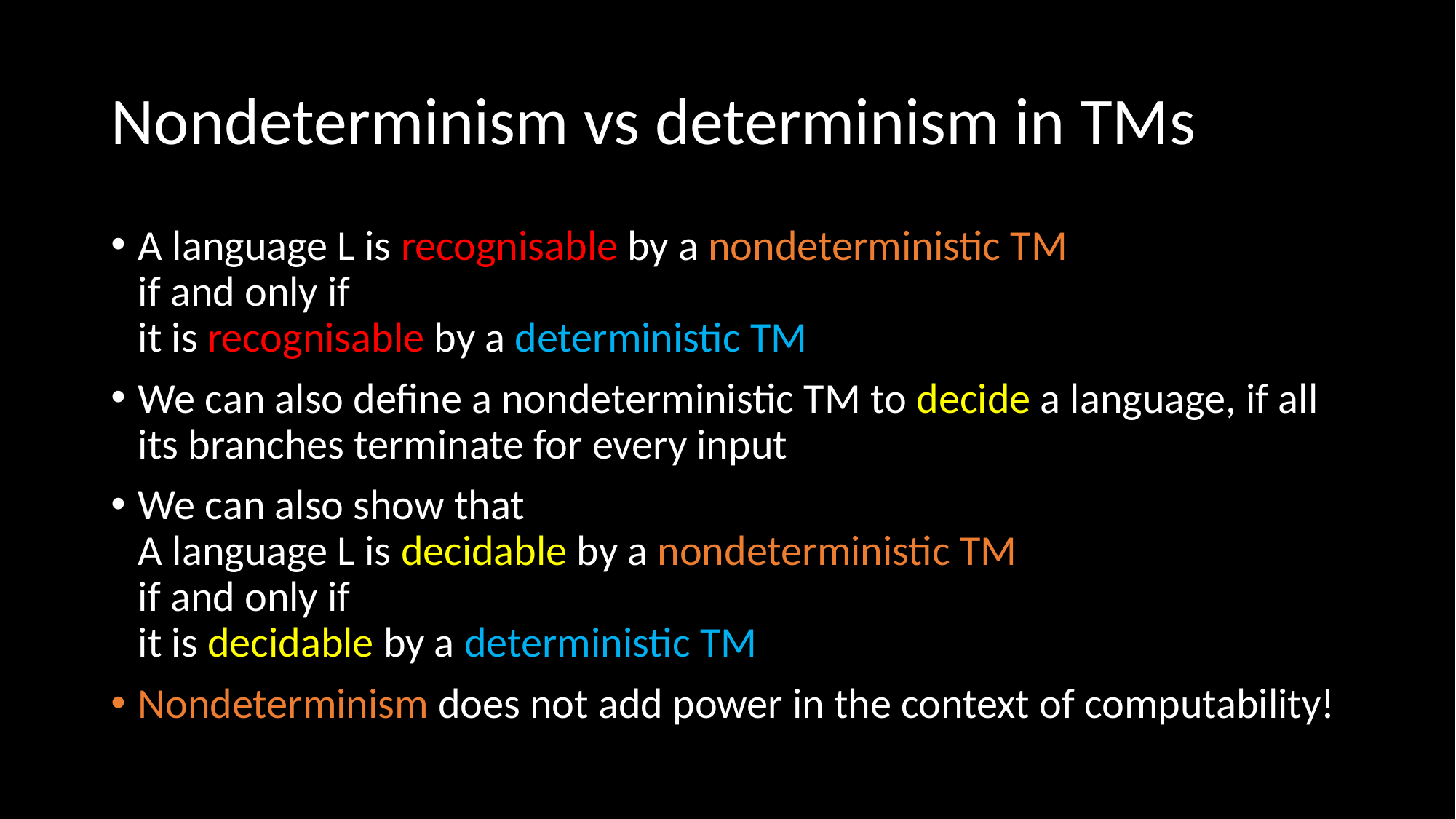

# Nondeterminism vs determinism in TMs
A language L is recognisable by a nondeterministic TM
if and only if
it is recognisable by a deterministic TM
We can also define a nondeterministic TM to decide a language, if all its branches terminate for every input
We can also show that
A language L is decidable by a nondeterministic TM
if and only if
it is decidable by a deterministic TM
Nondeterminism does not add power in the context of computability!